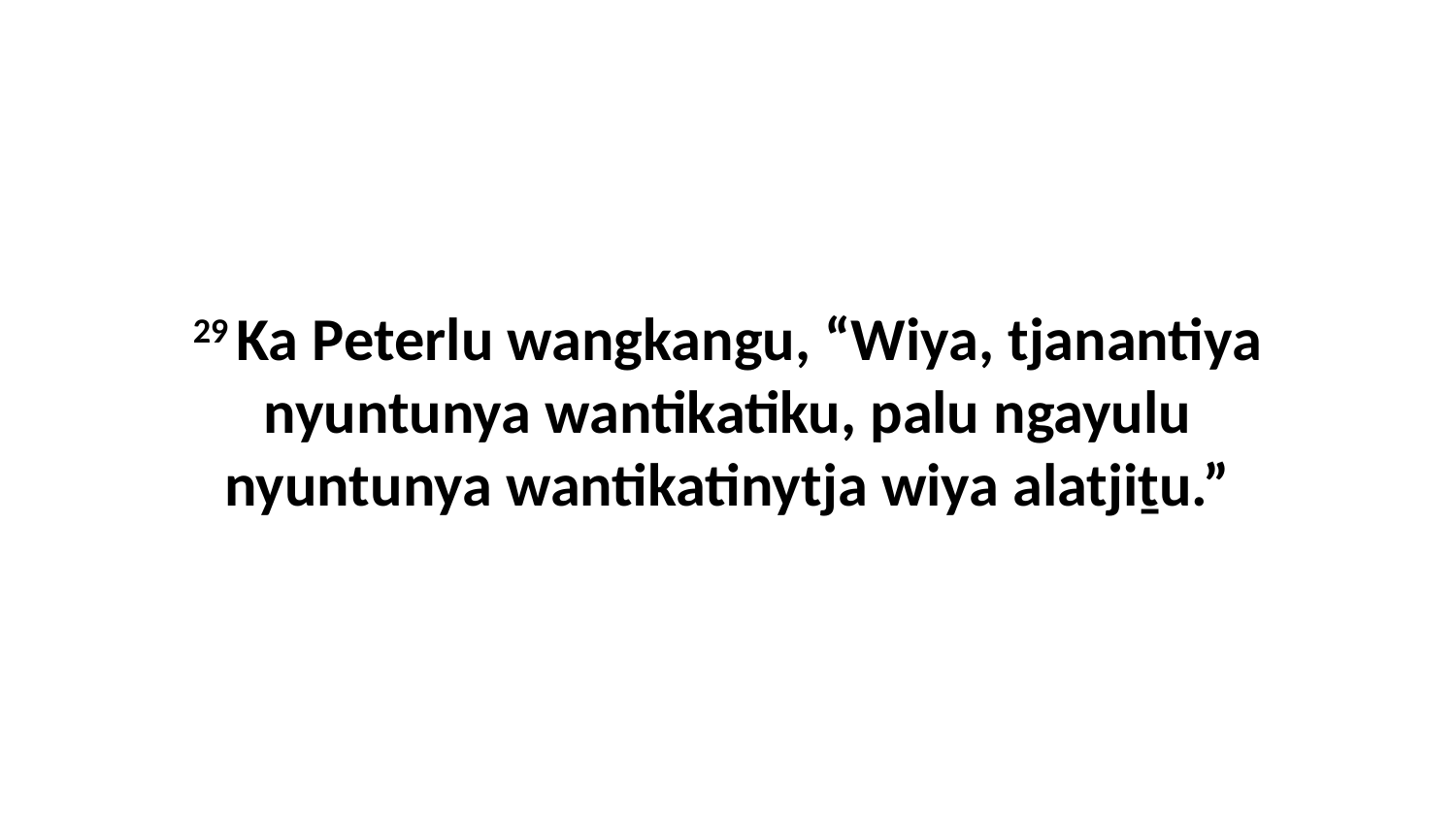

29 Ka Peterlu wangkangu, “Wiya, tjanantiya nyuntunya wantikatiku, palu ngayulu nyuntunya wantikatinytja wiya alatjiṯu.”